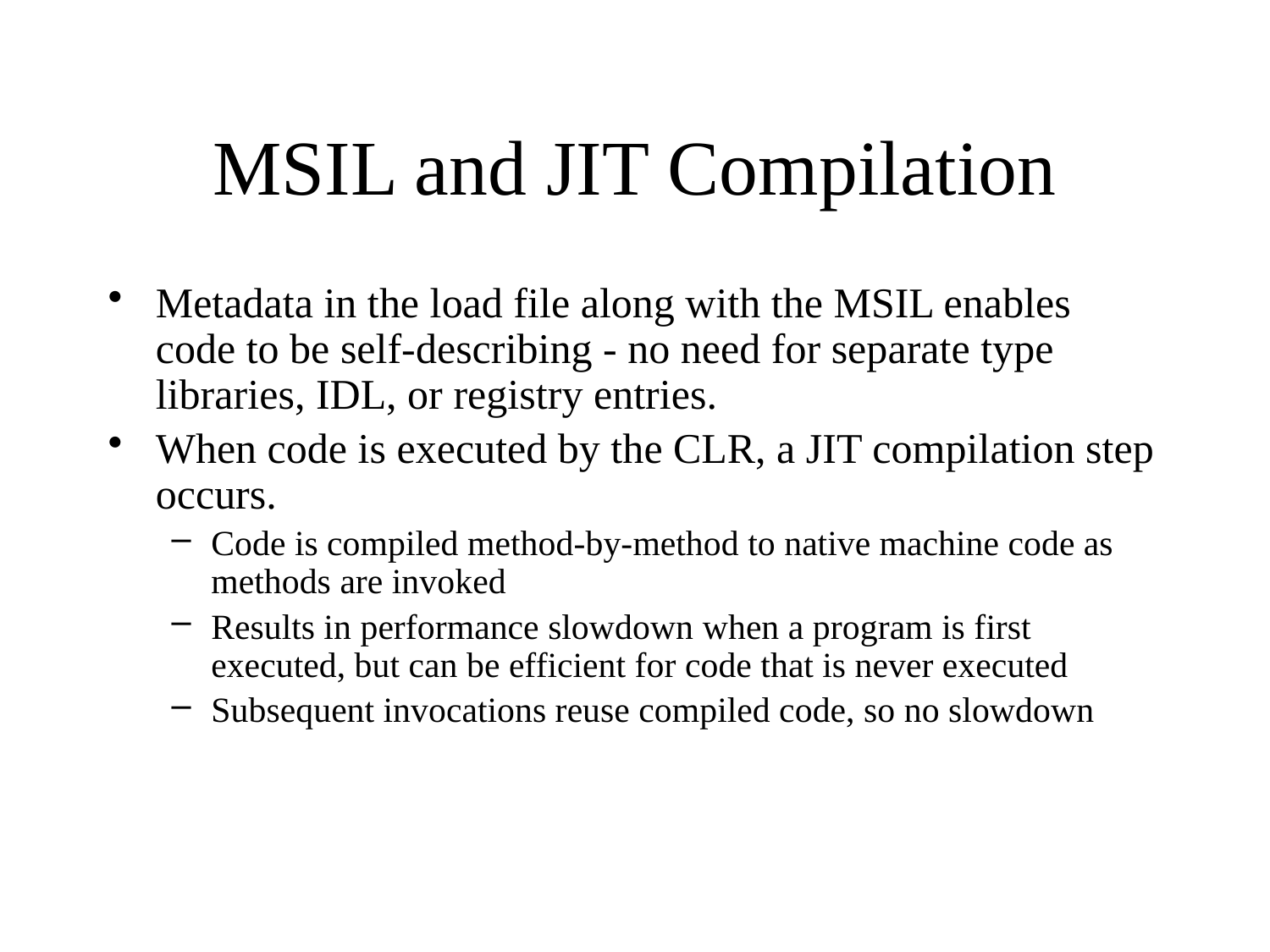

# MSIL and JIT Compilation
Metadata in the load file along with the MSIL enables code to be self-describing - no need for separate type libraries, IDL, or registry entries.
When code is executed by the CLR, a JIT compilation step occurs.
Code is compiled method-by-method to native machine code as methods are invoked
Results in performance slowdown when a program is first executed, but can be efficient for code that is never executed
Subsequent invocations reuse compiled code, so no slowdown